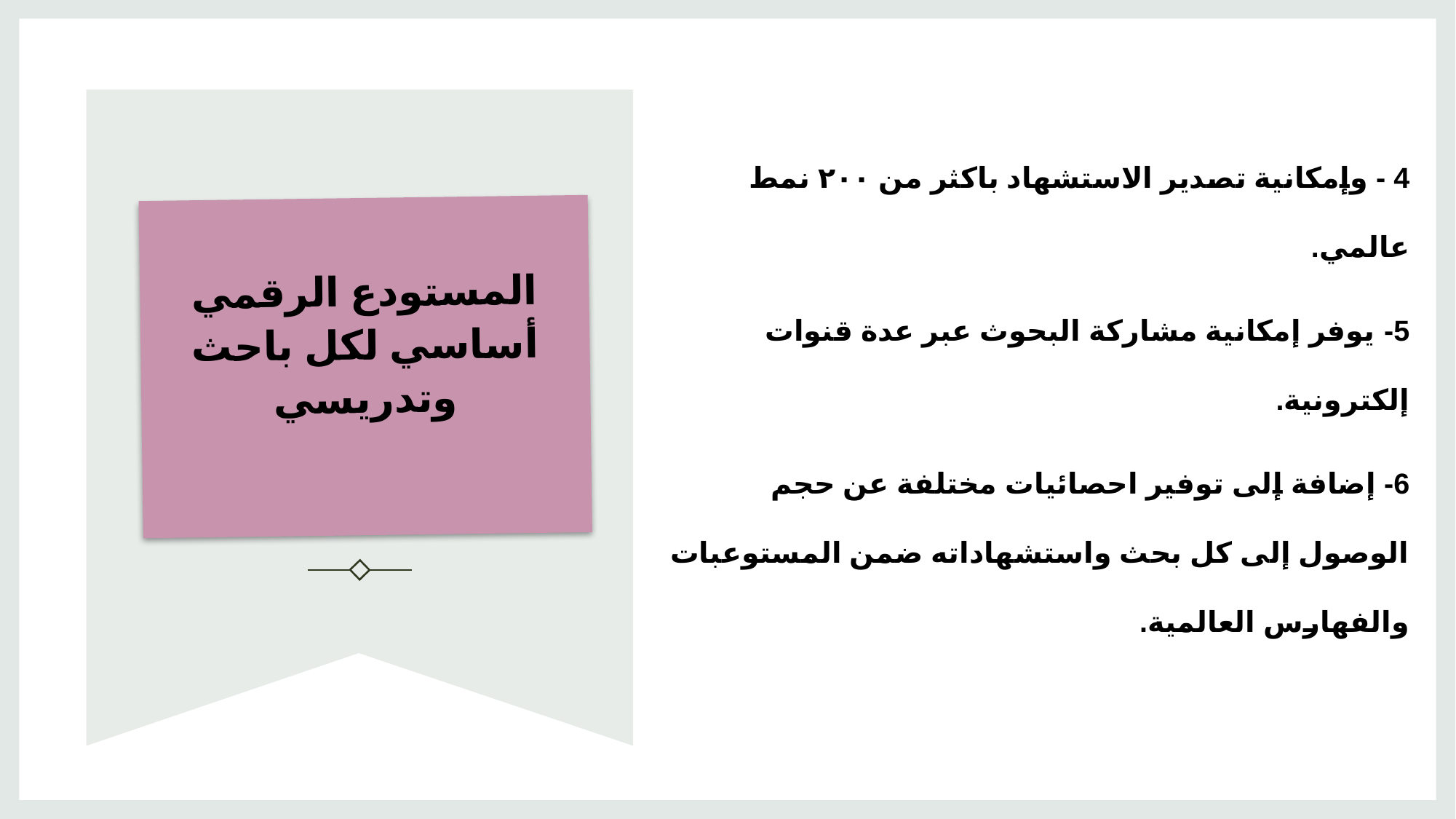

4 - وإمكانية تصدير الاستشهاد باكثر من ٢٠٠ نمط عالمي.
5- يوفر إمكانية مشاركة البحوث عبر عدة قنوات إلكترونية.
6- إضافة إلى توفير احصائيات مختلفة عن حجم الوصول إلى كل بحث واستشهاداته ضمن المستوعبات والفهارس العالمية.

# المستودع الرقمي أساسي لكل باحث وتدريسي